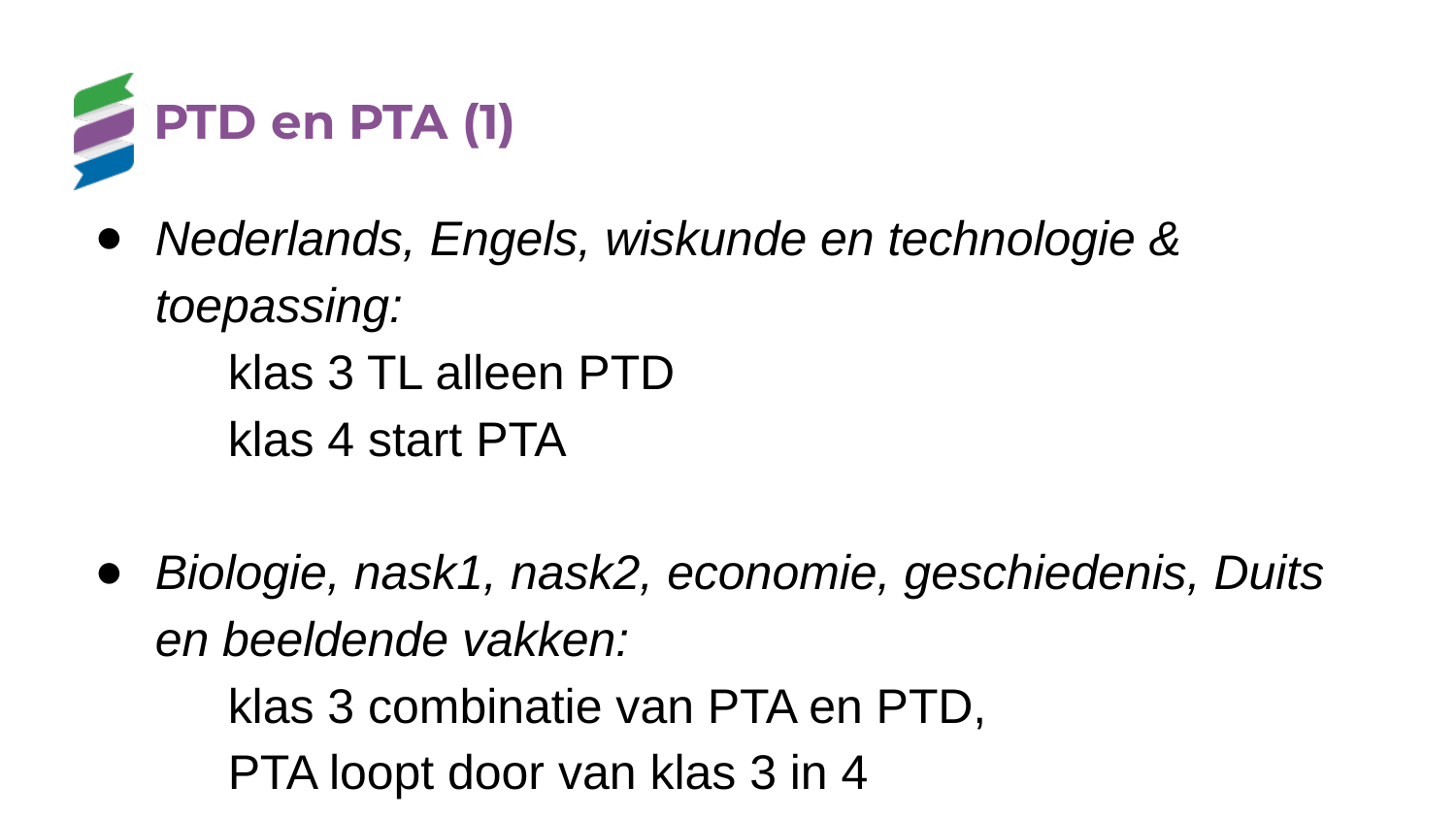

# PTD en PTA (1)
Nederlands, Engels, wiskunde en technologie & toepassing:
klas 3 TL alleen PTD
klas 4 start PTA

Biologie, nask1, nask2, economie, geschiedenis, Duits en beeldende vakken:
klas 3 combinatie van PTA en PTD,
PTA loopt door van klas 3 in 4